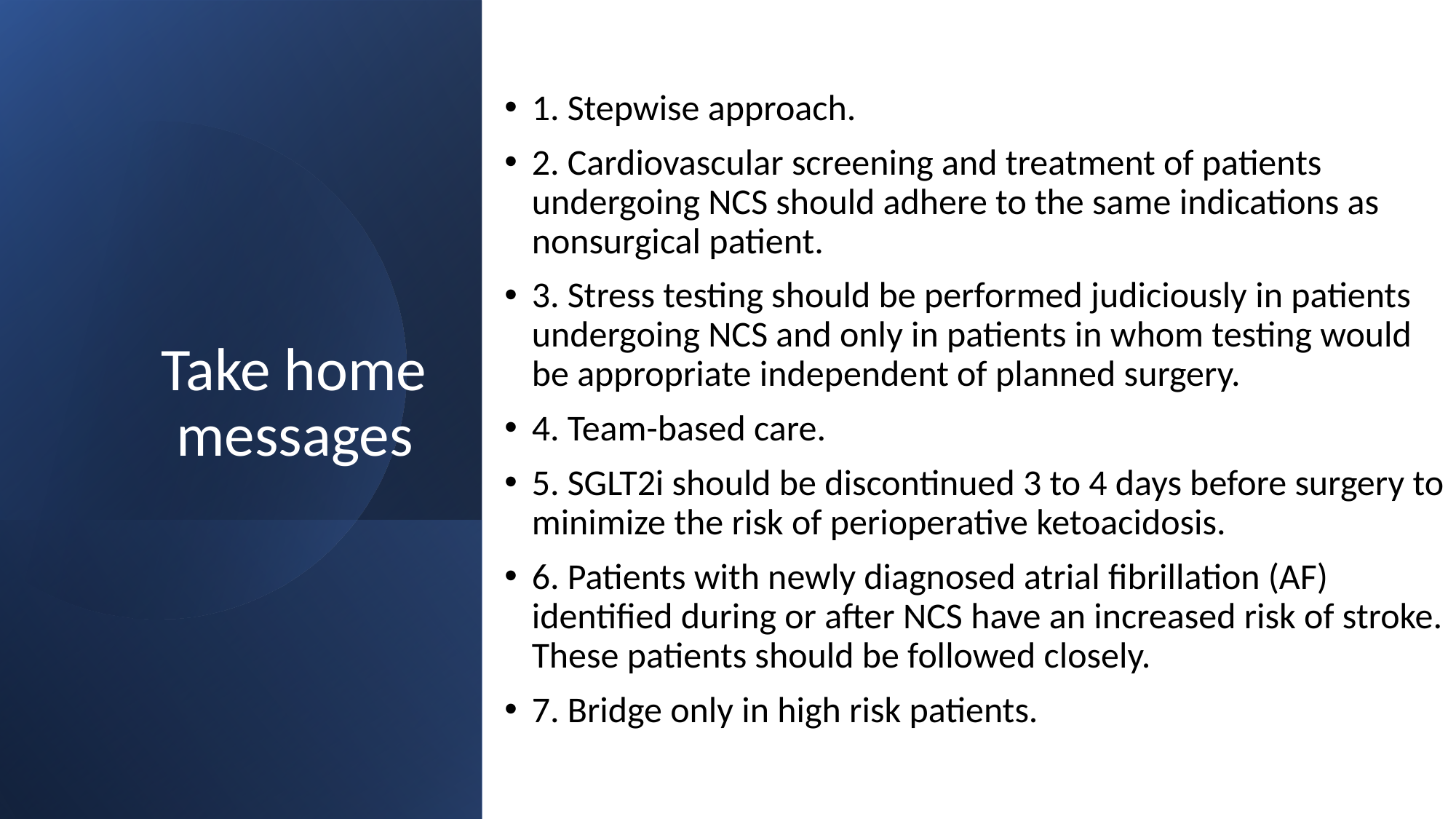

1. Stepwise approach.
2. Cardiovascular screening and treatment of patients undergoing NCS should adhere to the same indications as nonsurgical patient.
3. Stress testing should be performed judiciously in patients undergoing NCS and only in patients in whom testing would be appropriate independent of planned surgery.
4. Team-based care.
5. SGLT2i should be discontinued 3 to 4 days before surgery to minimize the risk of perioperative ketoacidosis.
6. Patients with newly diagnosed atrial fibrillation (AF) identified during or after NCS have an increased risk of stroke. These patients should be followed closely.
7. Bridge only in high risk patients.
# Take home messages